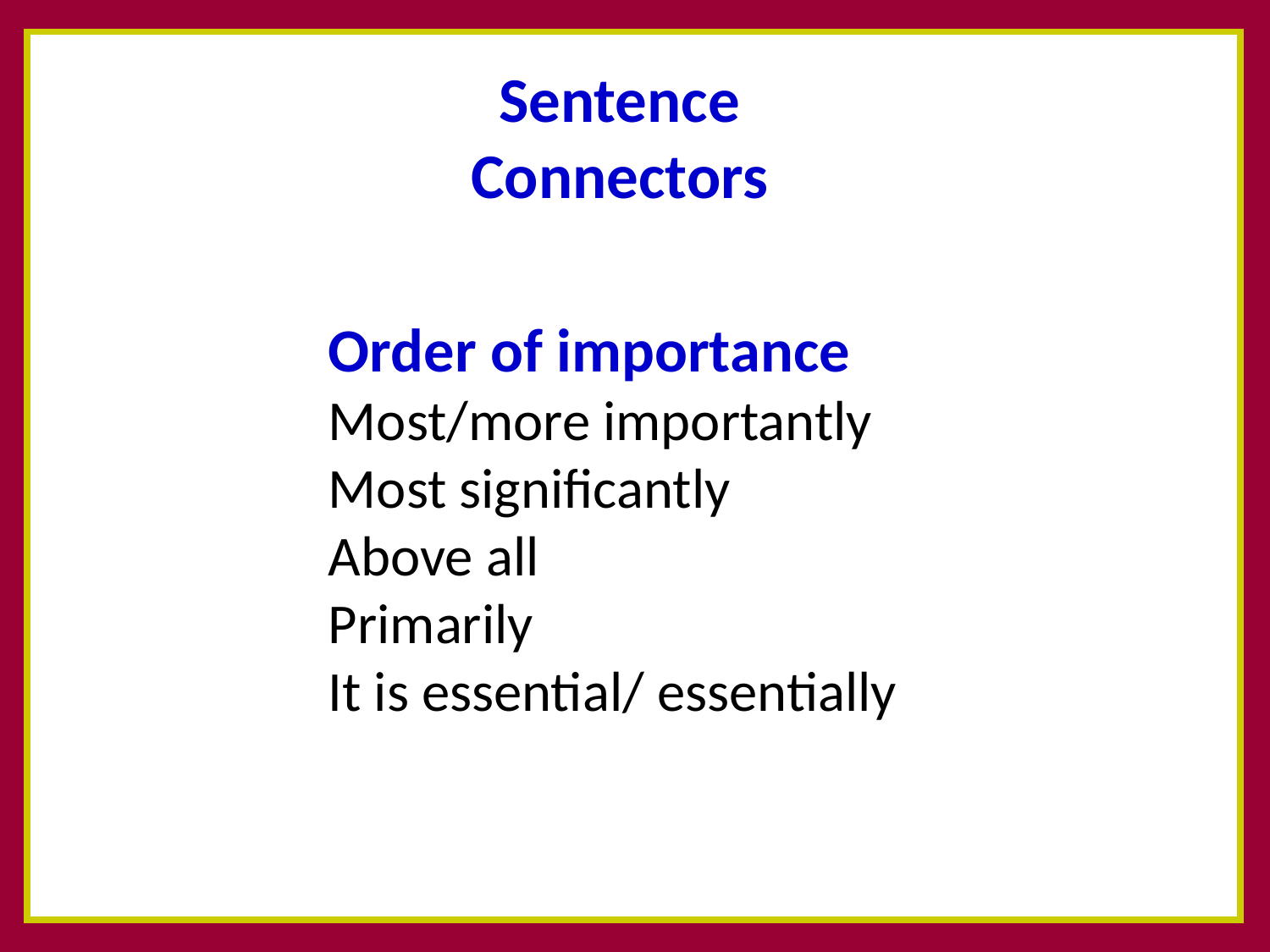

Sentence Connectors

Order of importance
Most/more importantly
Most significantly
Above all
Primarily
It is essential/ essentially